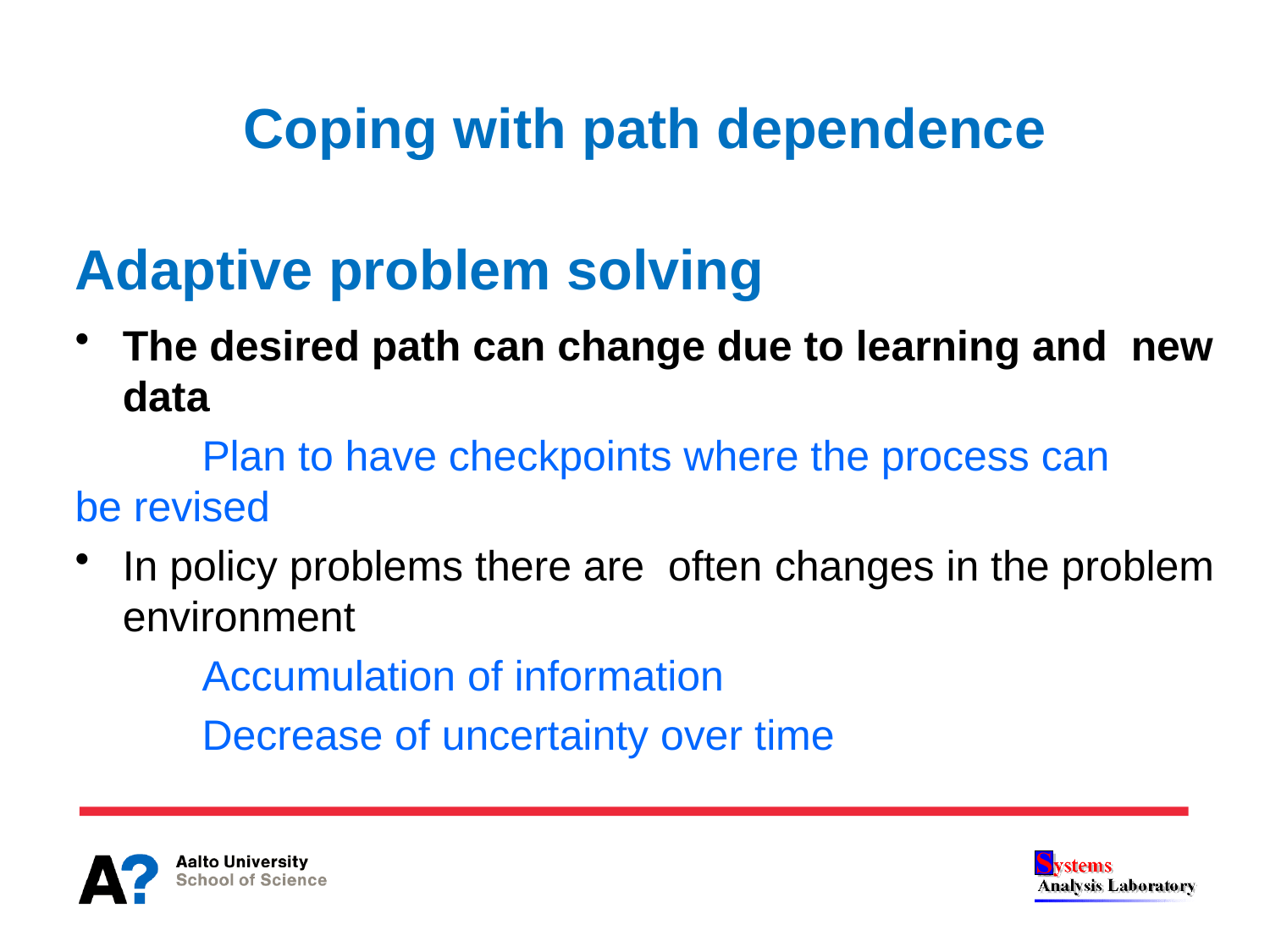

Coping with path dependence
# Adaptive problem solving
The desired path can change due to learning and  new data
	Plan to have checkpoints where the process can 	be revised
In policy problems there are  often changes in the problem environment
	Accumulation of information
	Decrease of uncertainty over time